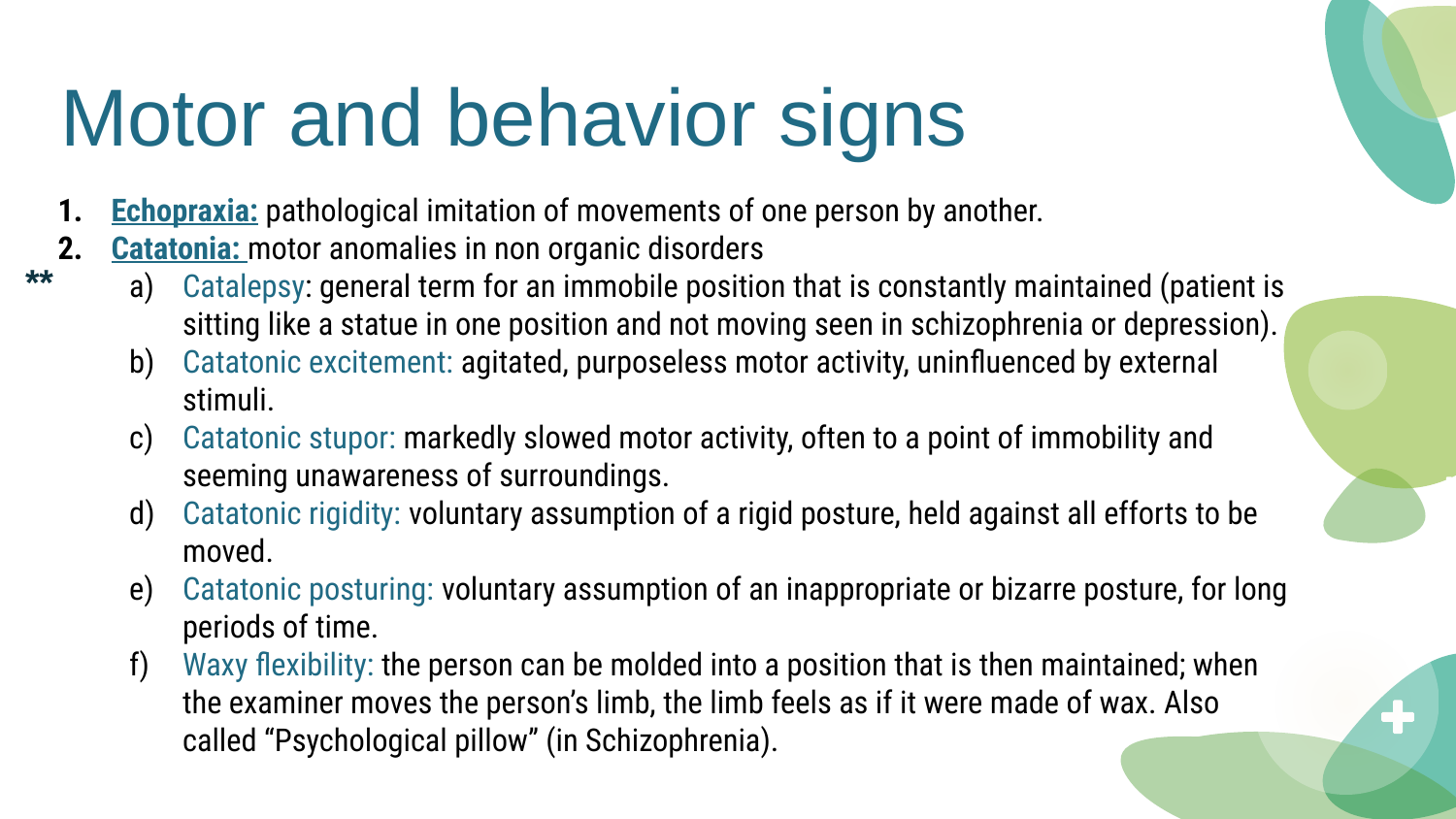

# Motor and behavior signs
Echopraxia: pathological imitation of movements of one person by another.
Catatonia: motor anomalies in non organic disorders
Catalepsy: general term for an immobile position that is constantly maintained (patient is sitting like a statue in one position and not moving seen in schizophrenia or depression).
Catatonic excitement: agitated, purposeless motor activity, uninfluenced by external stimuli.
Catatonic stupor: markedly slowed motor activity, often to a point of immobility and seeming unawareness of surroundings.
Catatonic rigidity: voluntary assumption of a rigid posture, held against all efforts to be moved.
Catatonic posturing: voluntary assumption of an inappropriate or bizarre posture, for long periods of time.
Waxy flexibility: the person can be molded into a position that is then maintained; when the examiner moves the person’s limb, the limb feels as if it were made of wax. Also called “Psychological pillow” (in Schizophrenia).

**